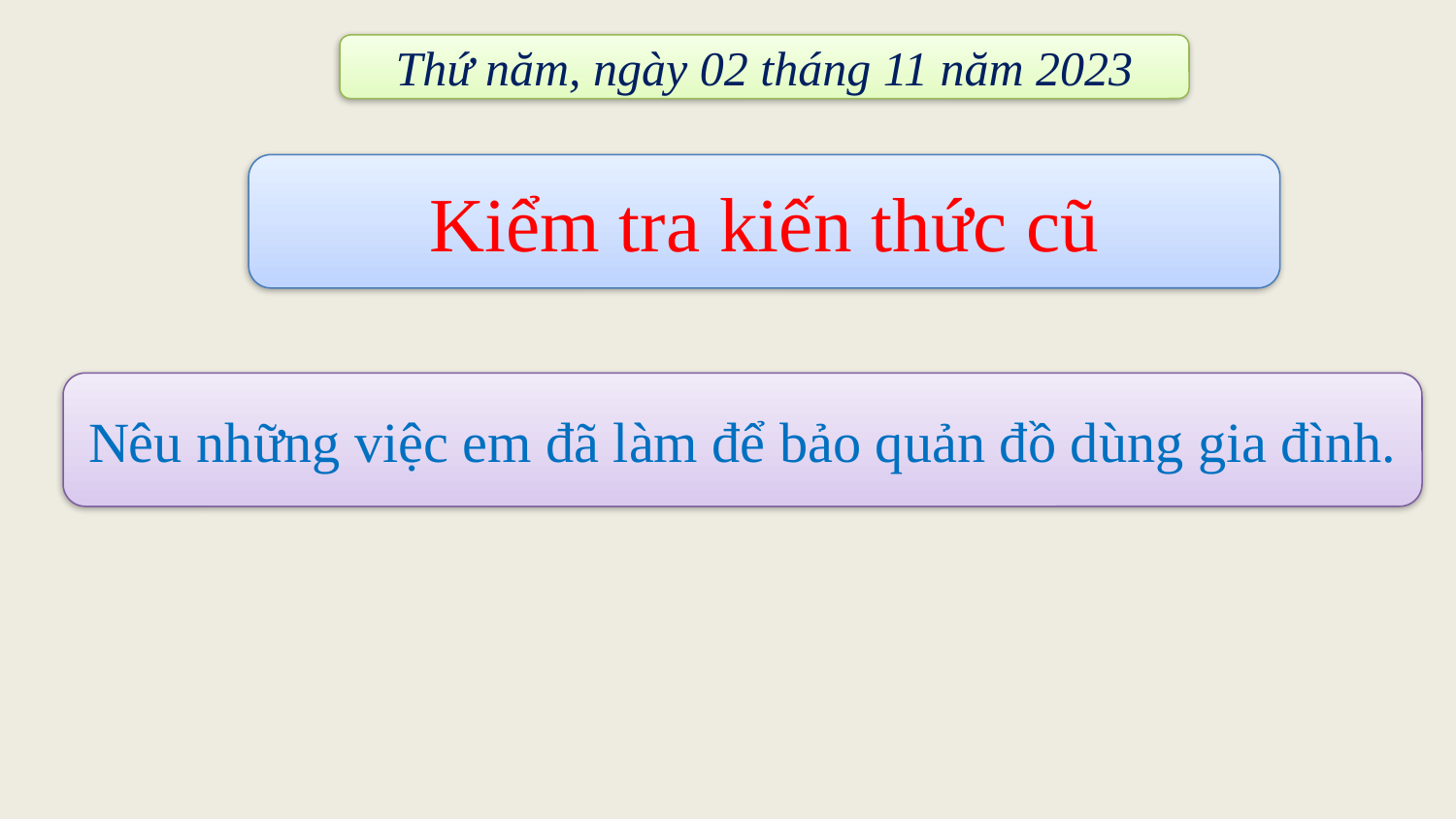

Thứ năm, ngày 02 tháng 11 năm 2023
Kiểm tra kiến thức cũ
Nêu những việc em đã làm để bảo quản đồ dùng gia đình.